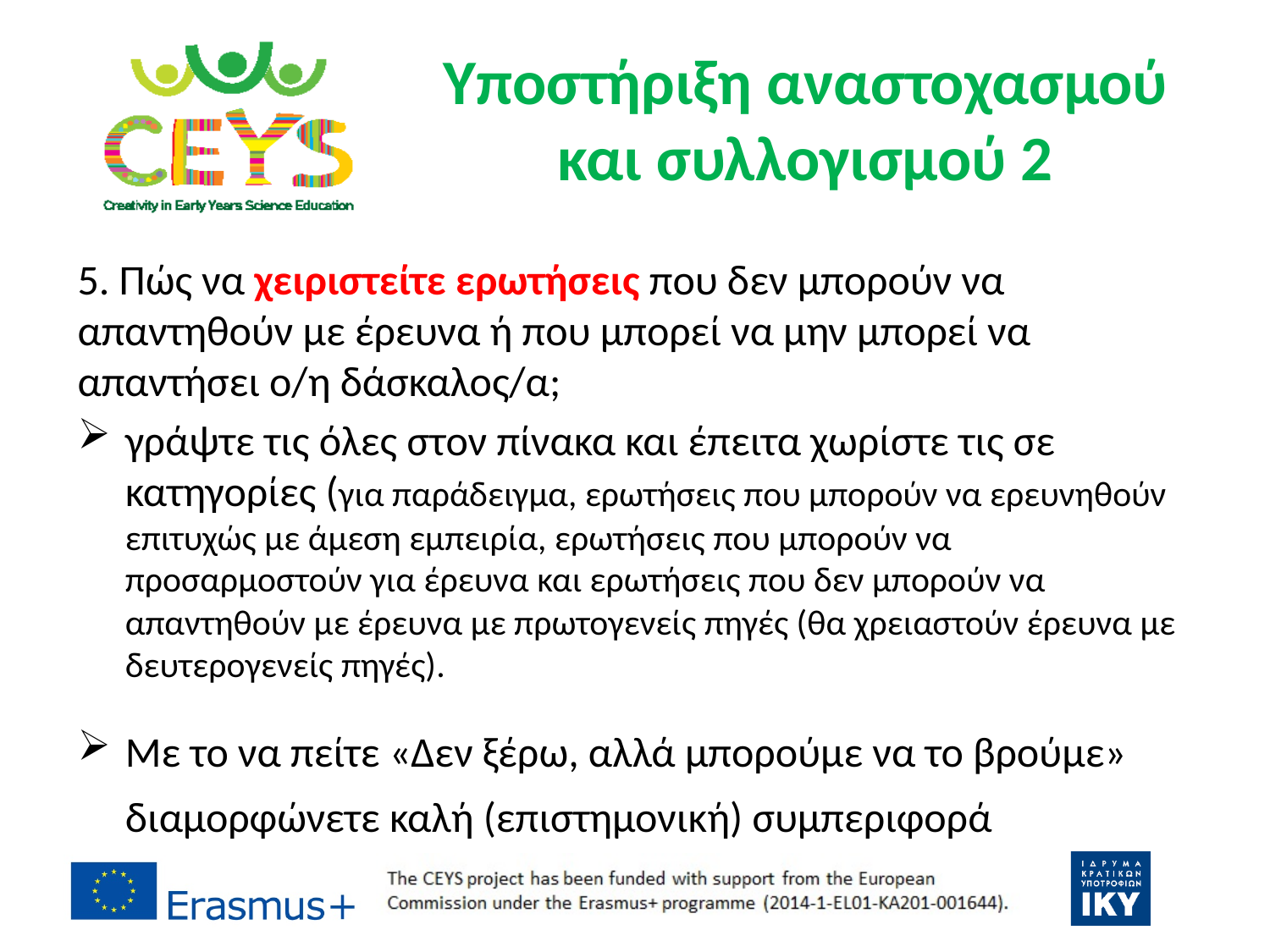

# Υποστήριξη αναστοχασμού και συλλογισμού 2
5. Πώς να χειριστείτε ερωτήσεις που δεν μπορούν να απαντηθούν με έρευνα ή που μπορεί να μην μπορεί να απαντήσει ο/η δάσκαλος/α;
γράψτε τις όλες στον πίνακα και έπειτα χωρίστε τις σε κατηγορίες (για παράδειγμα, ερωτήσεις που μπορούν να ερευνηθούν επιτυχώς με άμεση εμπειρία, ερωτήσεις που μπορούν να προσαρμοστούν για έρευνα και ερωτήσεις που δεν μπορούν να απαντηθούν με έρευνα με πρωτογενείς πηγές (θα χρειαστούν έρευνα με δευτερογενείς πηγές).

Με το να πείτε «Δεν ξέρω, αλλά μπορούμε να το βρούμε» διαμορφώνετε καλή (επιστημονική) συμπεριφορά